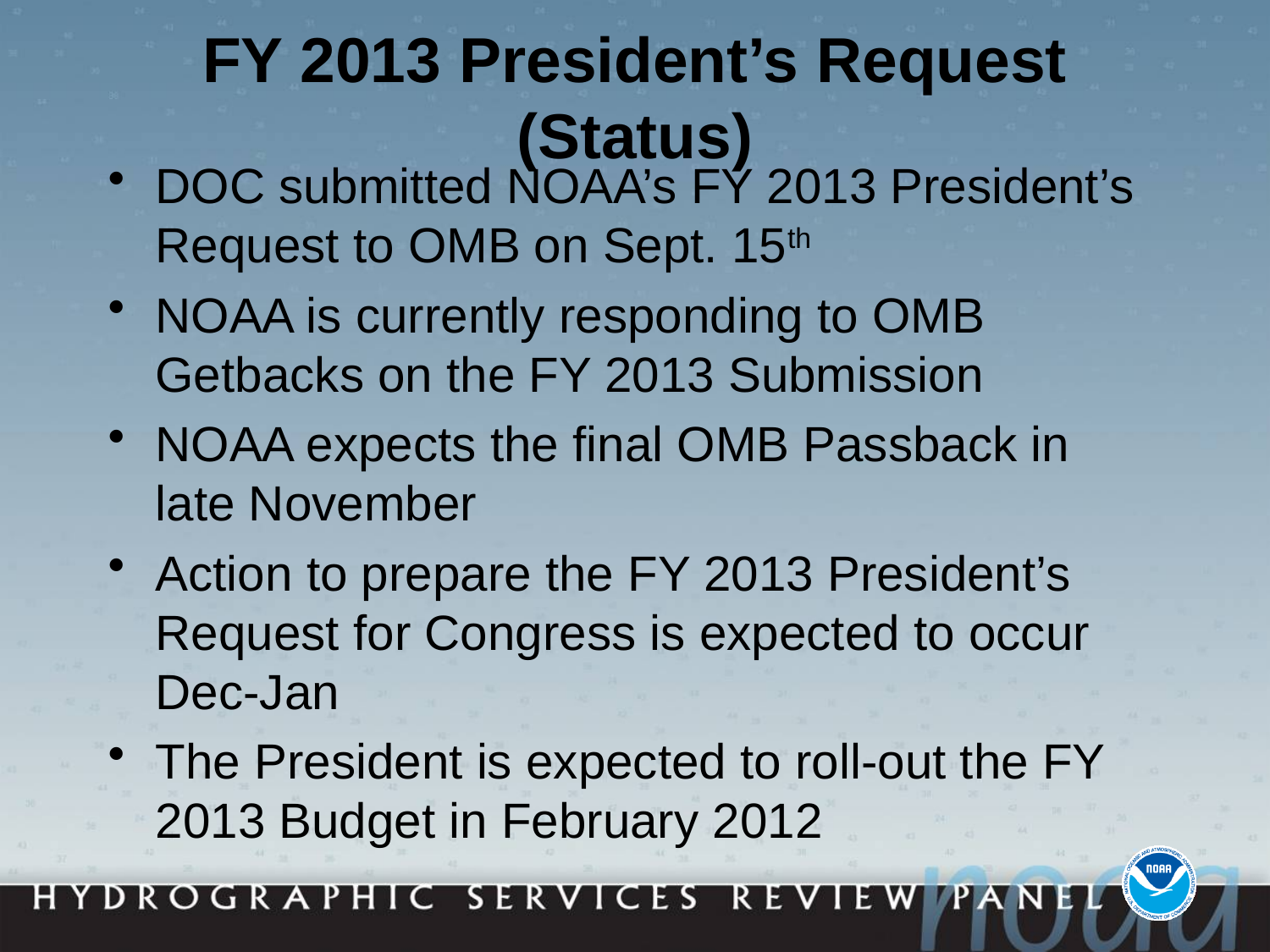

# FY 2013 President’s Request (Status)
DOC submitted NOAA’s FY 2013 President’s Request to OMB on Sept. 15th
NOAA is currently responding to OMB Getbacks on the FY 2013 Submission
NOAA expects the final OMB Passback in late November
Action to prepare the FY 2013 President’s Request for Congress is expected to occur Dec-Jan
The President is expected to roll-out the FY 2013 Budget in February 2012